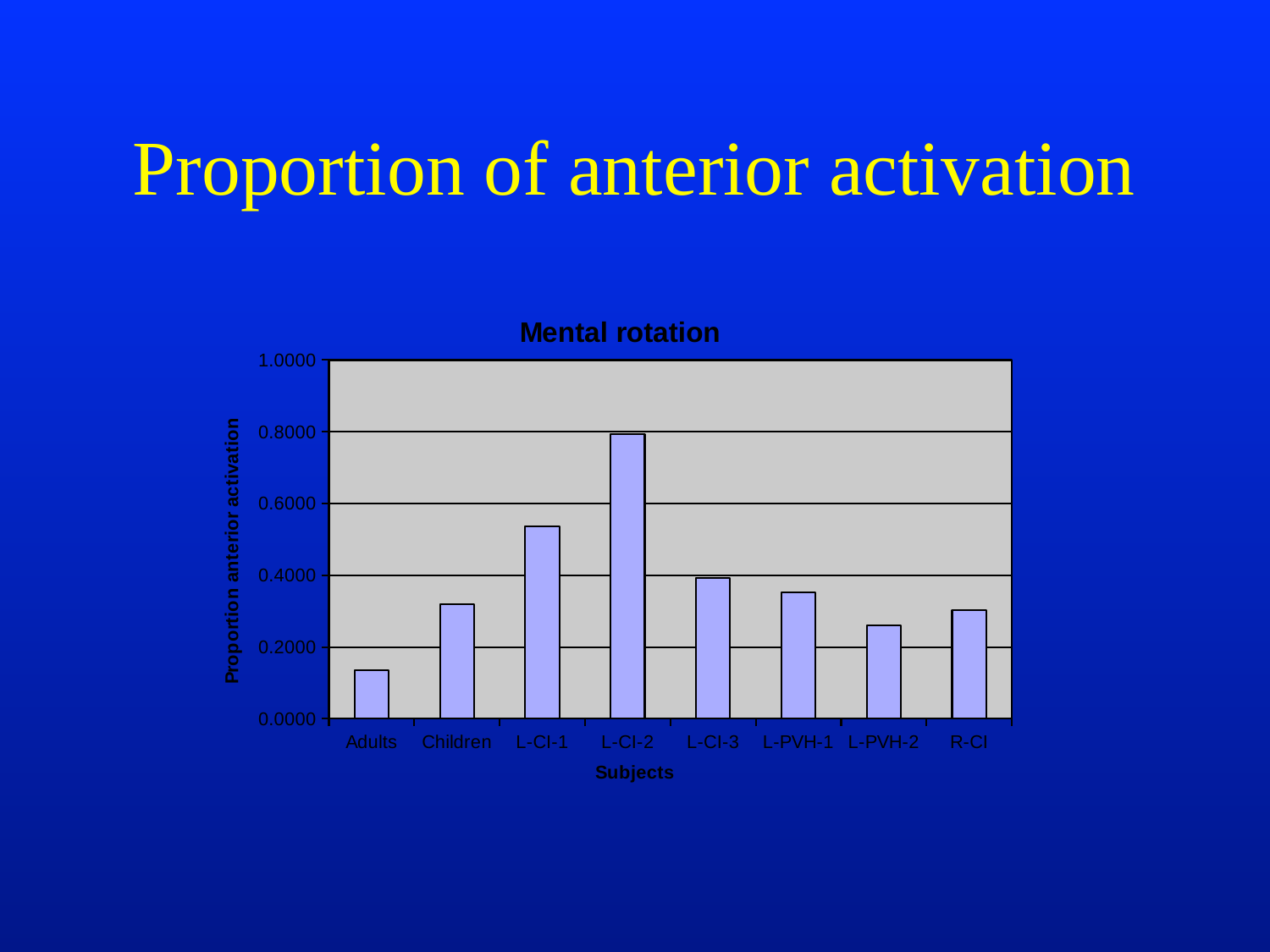

# Proportion of anterior activation

### Chart: Mental rotation

| Category | Anterior/Posterior |
|---|---|
| Adults | 0.135274 |
| Children | 0.319392 |
| L-CI-1 | 0.535714 |
| L-CI-2 | 0.792727 |
| L-CI-3 | 0.392505 |
| L-PVH-1 | 0.351515 |
| L-PVH-2 | 0.260417 |
| R-CI | 0.30226 |